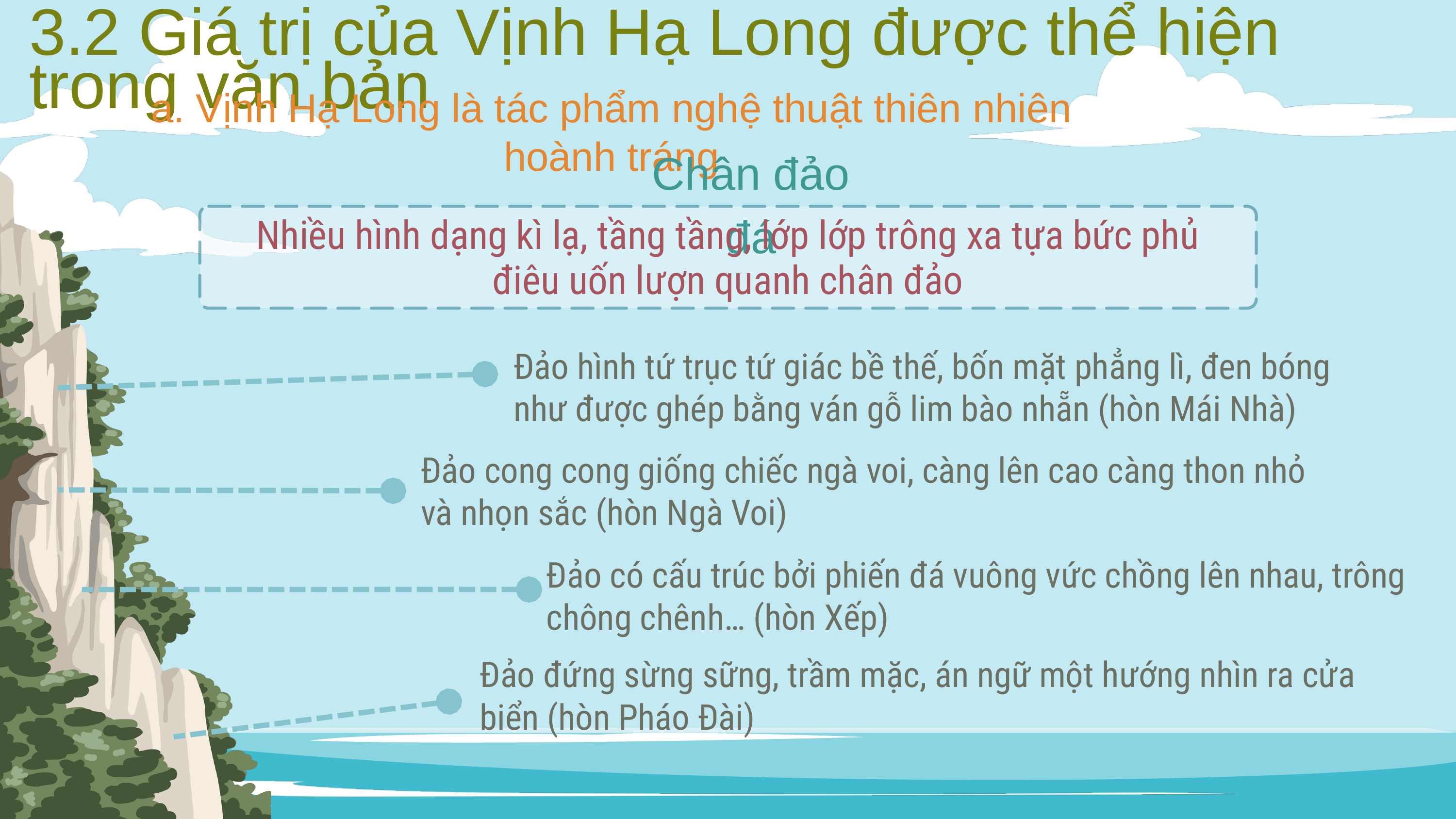

3.2 Giá trị của Vịnh Hạ Long được thể hiện trong văn bản

a. Vịnh Hạ Long là tác phẩm nghệ thuật thiên nhiên hoành tráng

Chân đảo đá

Nhiều hình dạng kì lạ, tầng tầng, lớp lớp trông xa tựa bức phủ điêu uốn lượn quanh chân đảo
Đảo hình tứ trục tứ giác bề thế, bốn mặt phẳng lì, đen bóng như được ghép bằng ván gỗ lim bào nhẵn (hòn Mái Nhà)

Đảo cong cong giống chiếc ngà voi, càng lên cao càng thon nhỏ và nhọn sắc (hòn Ngà Voi)

Đảo có cấu trúc bởi phiến đá vuông vức chồng lên nhau, trông chông chênh… (hòn Xếp)

Đảo đứng sừng sững, trầm mặc, án ngữ một hướng nhìn ra cửa biển (hòn Pháo Đài)